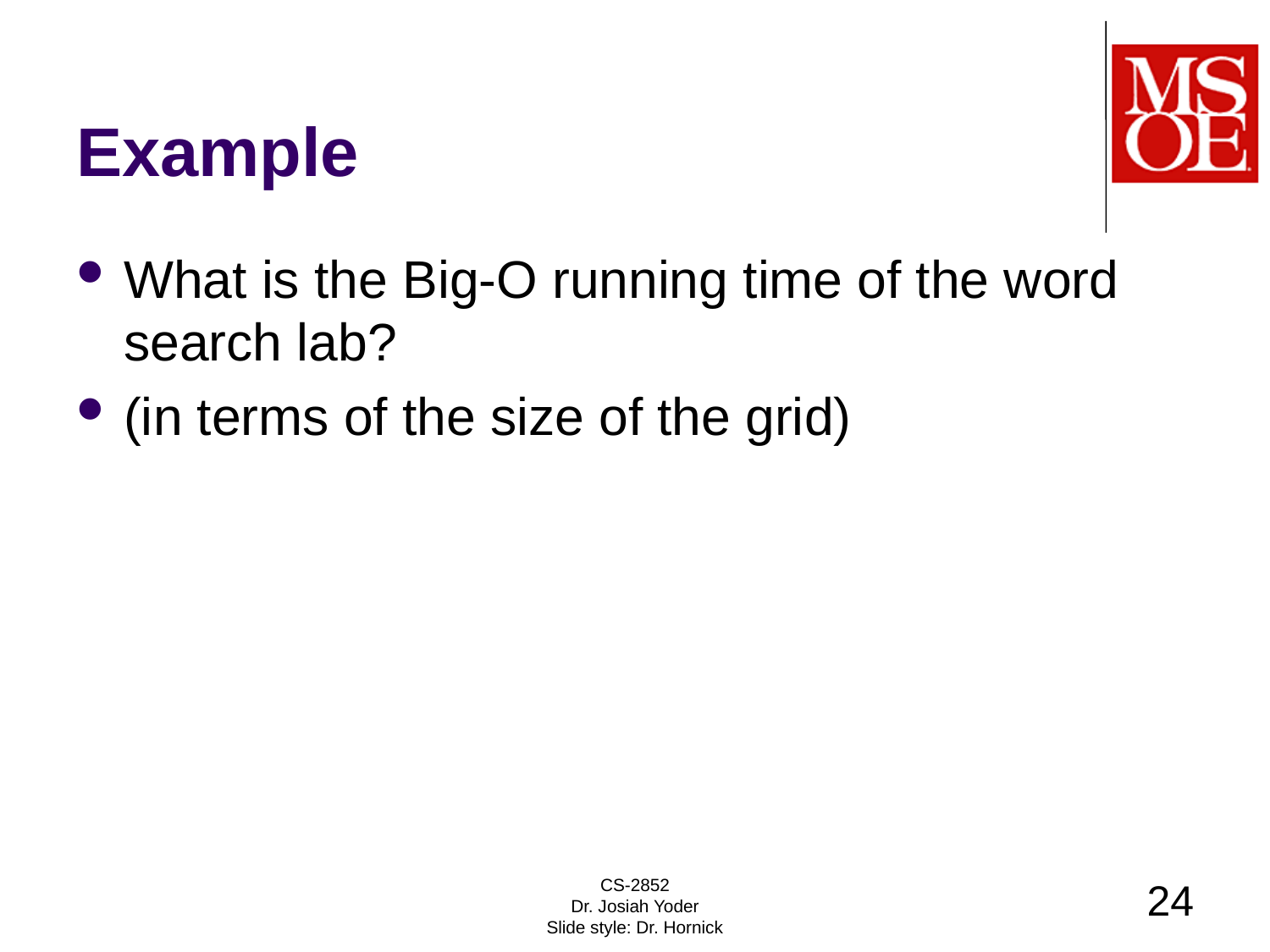

# Example
What is the Big-O running time of the word search lab?
(in terms of the size of the grid)

CS-2852
Dr. Josiah Yoder
Slide style: Dr. Hornick
24